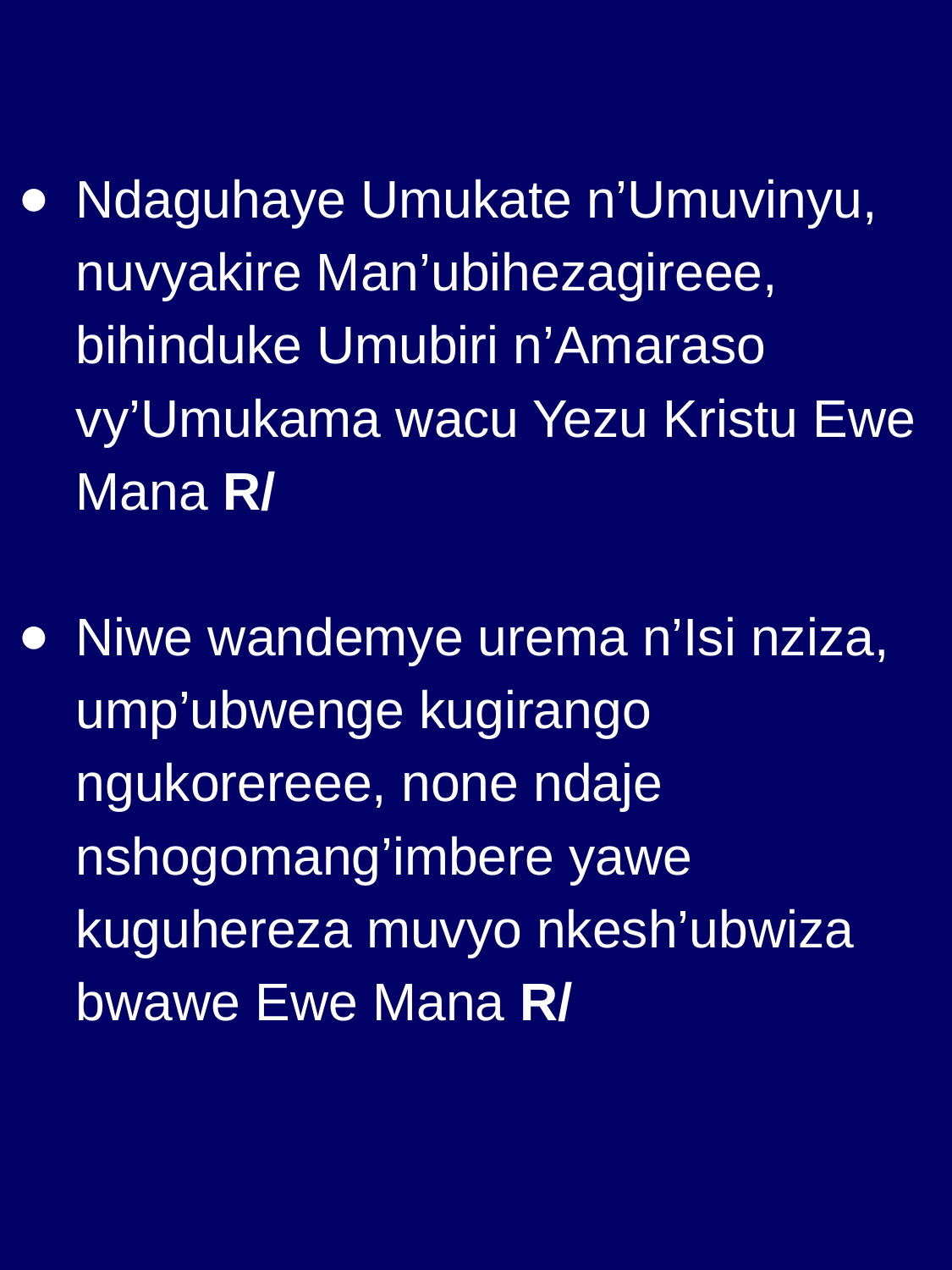

Ndaguhaye Umukate n’Umuvinyu, nuvyakire Man’ubihezagireee, bihinduke Umubiri n’Amaraso vy’Umukama wacu Yezu Kristu Ewe Mana R/

Niwe wandemye urema n’Isi nziza, ump’ubwenge kugirango ngukorereee, none ndaje nshogomang’imbere yawe kuguhereza muvyo nkesh’ubwiza bwawe Ewe Mana R/